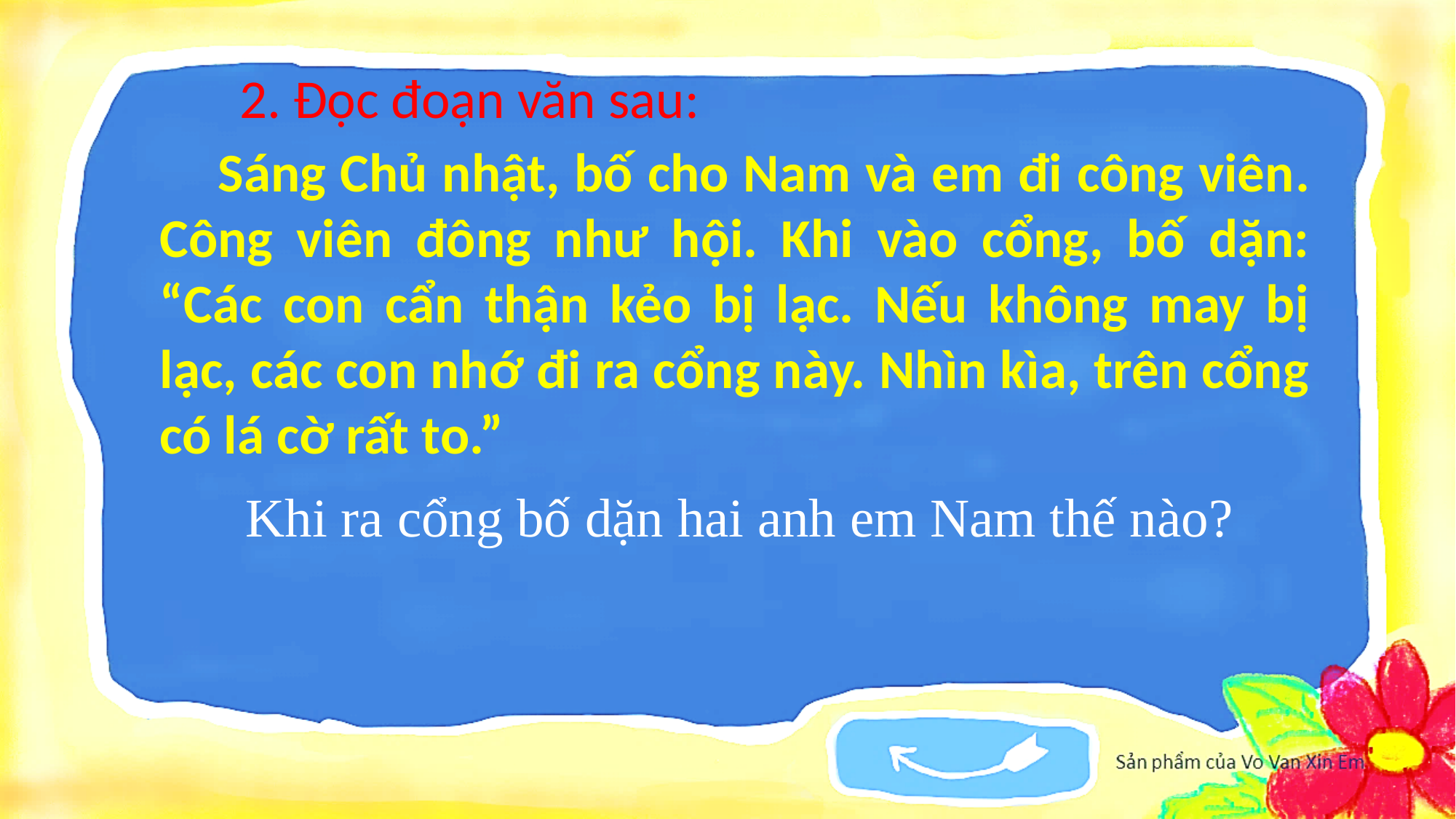

2. Đọc đoạn văn sau:
    Sáng Chủ nhật, bố cho Nam và em đi công viên. Công viên đông như hội. Khi vào cổng, bố dặn: “Các con cẩn thận kẻo bị lạc. Nếu không may bị lạc, các con nhớ đi ra cổng này. Nhìn kìa, trên cổng có lá cờ rất to.”
Khi ra cổng bố dặn hai anh em Nam thế nào?